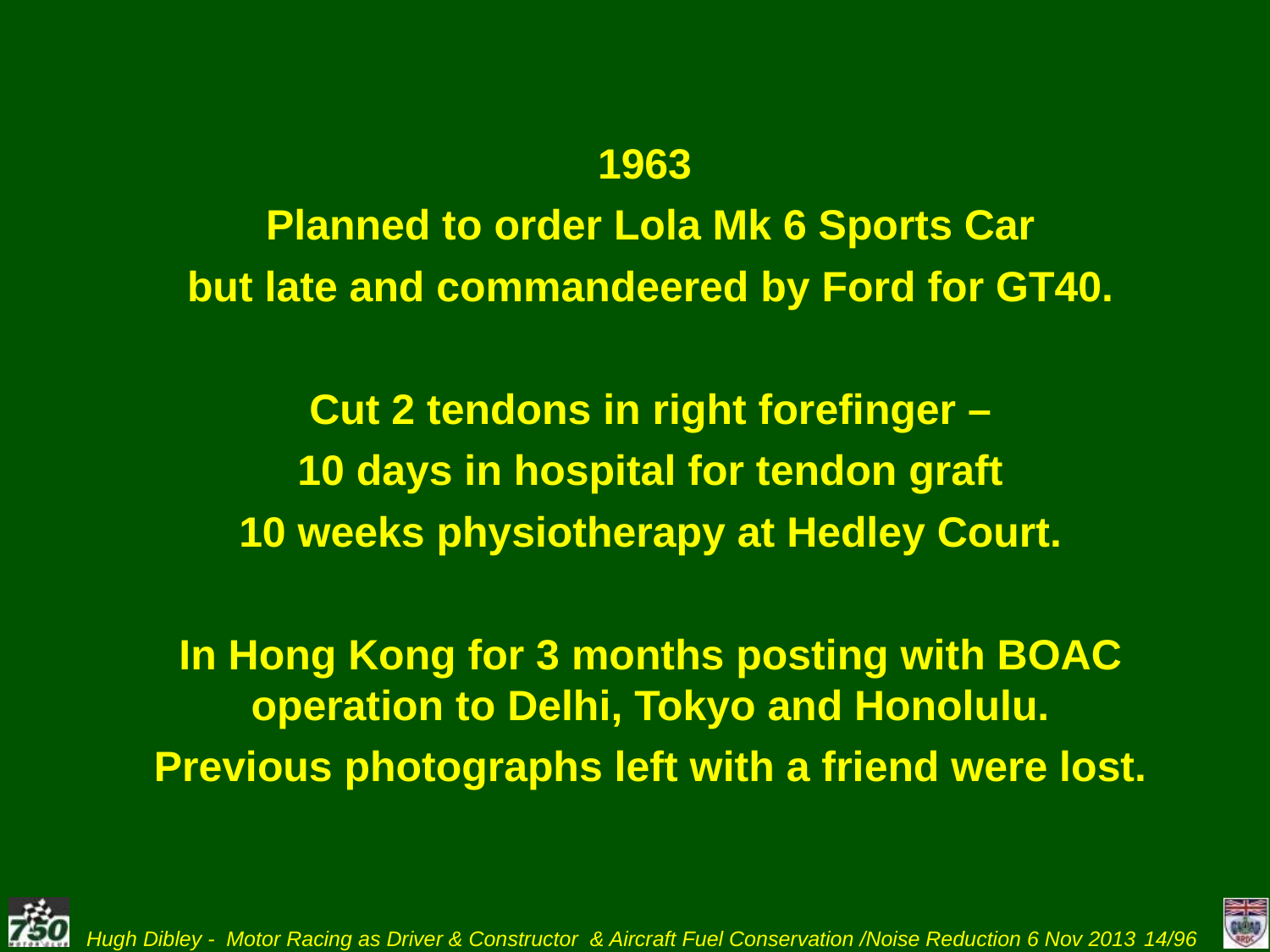

1963
Planned to order Lola Mk 6 Sports Car
but late and commandeered by Ford for GT40.

Cut 2 tendons in right forefinger –
10 days in hospital for tendon graft
10 weeks physiotherapy at Hedley Court.

In Hong Kong for 3 months posting with BOAC operation to Delhi, Tokyo and Honolulu.
Previous photographs left with a friend were lost.